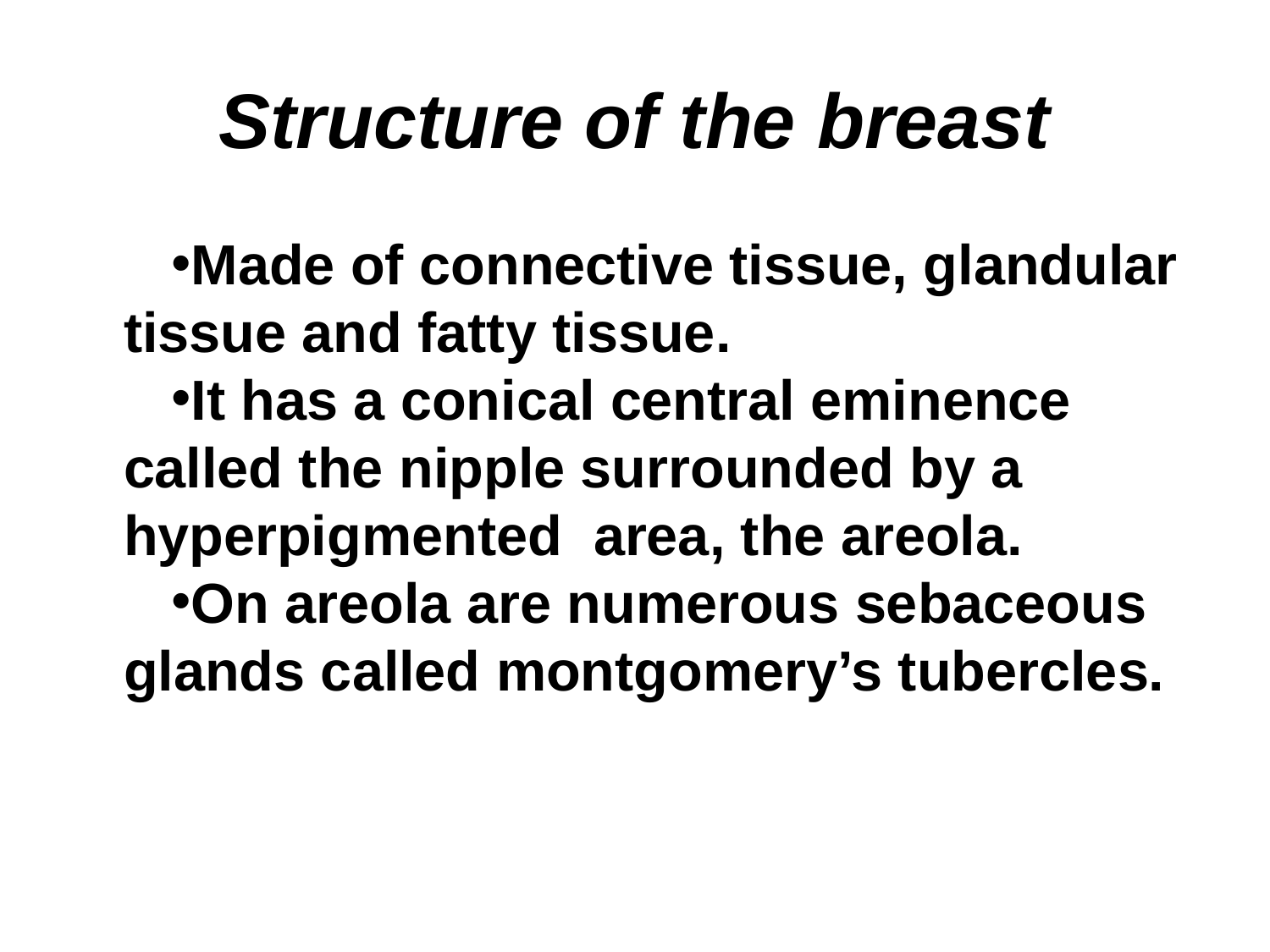

# Structure of the breast
Made of connective tissue, glandular tissue and fatty tissue.
It has a conical central eminence called the nipple surrounded by a hyperpigmented  area, the areola.
On areola are numerous sebaceous glands called montgomery’s tubercles.